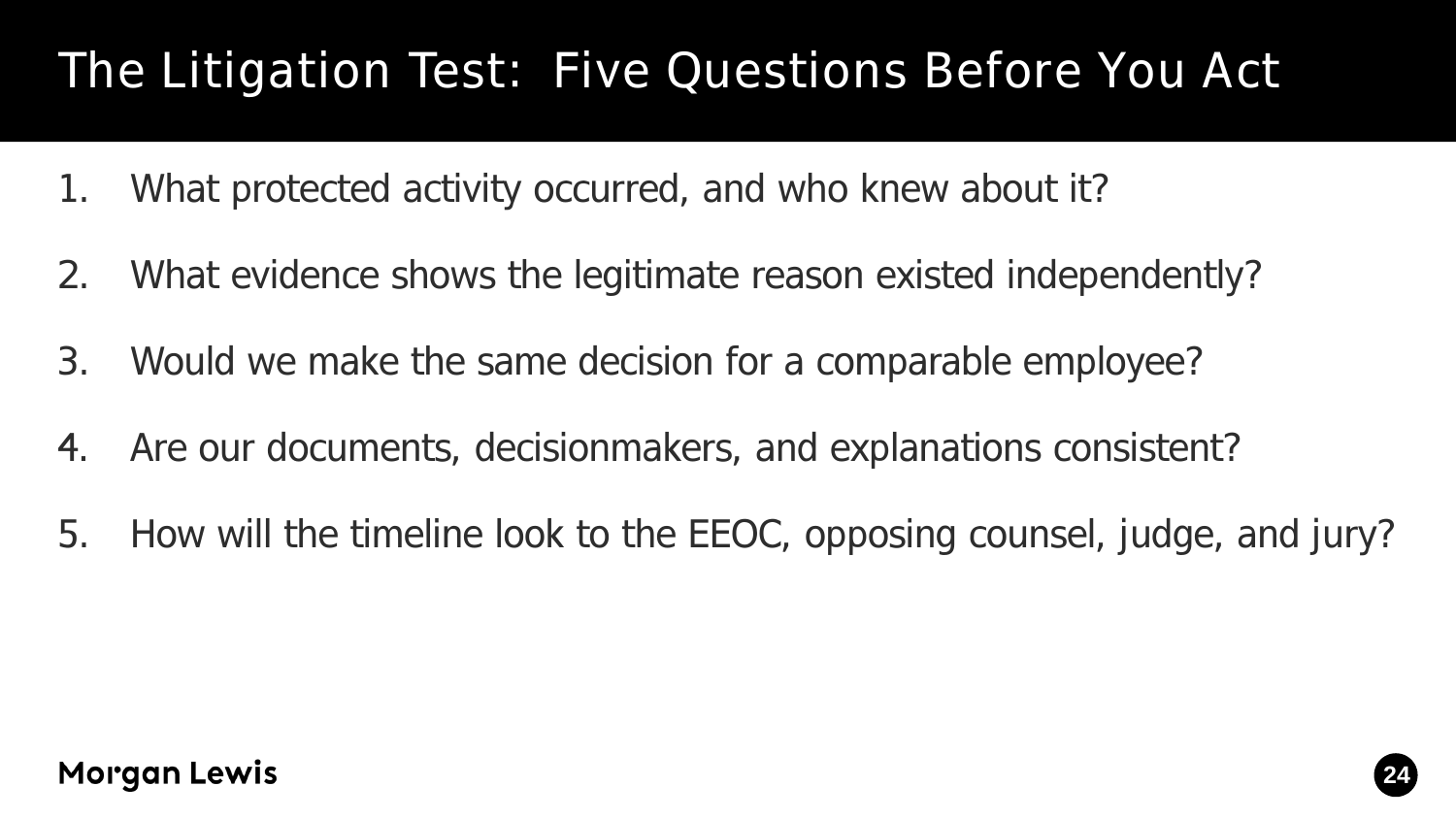

# The Litigation Test:  Five Questions Before You Act
What protected activity occurred, and who knew about it?
What evidence shows the legitimate reason existed independently?
Would we make the same decision for a comparable employee?
Are our documents, decisionmakers, and explanations consistent?
How will the timeline look to the EEOC, opposing counsel, judge, and jury?
24